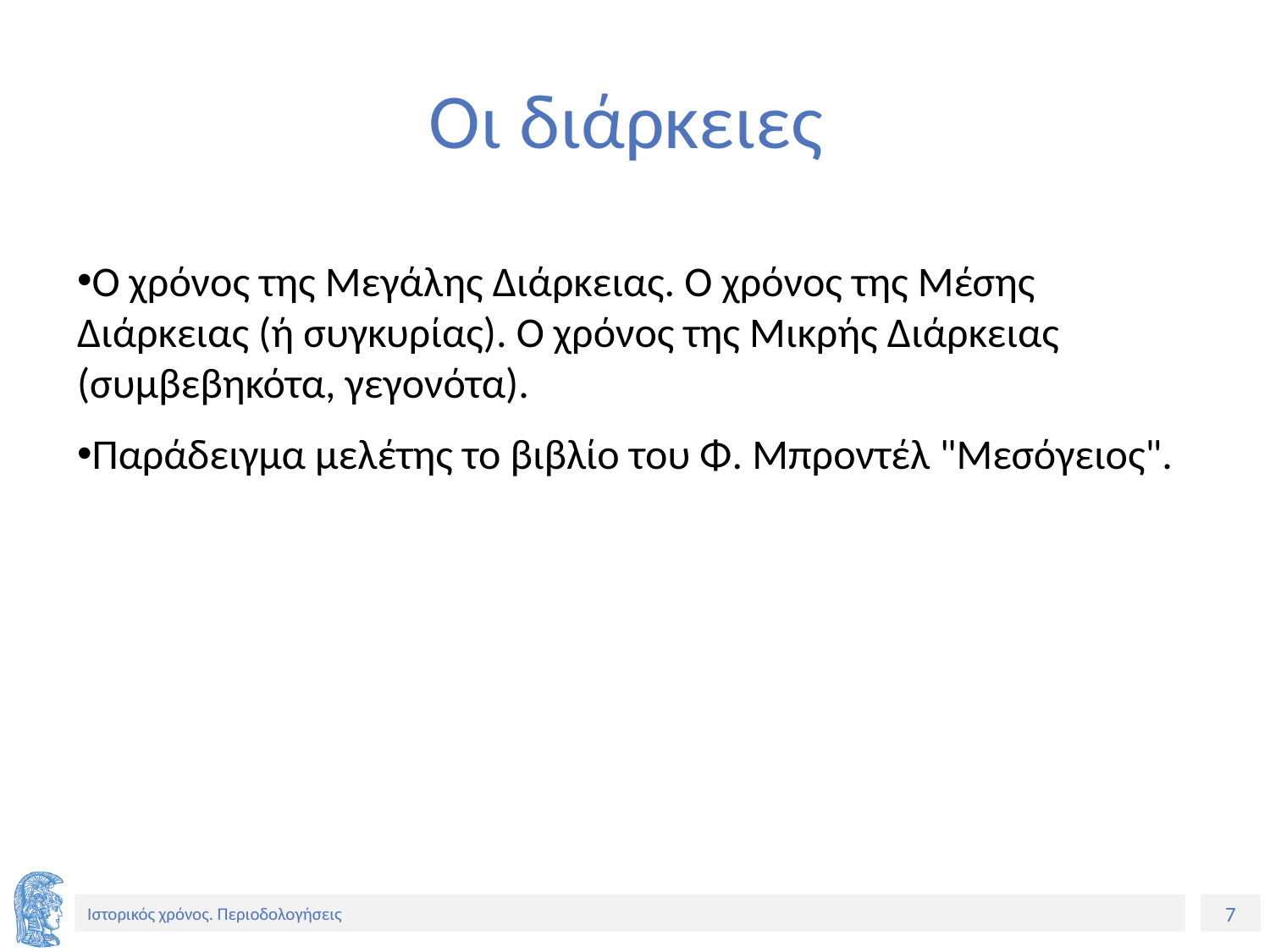

# Οι διάρκειες
Ο χρόνος της Μεγάλης Διάρκειας. Ο χρόνος της Μέσης Διάρκειας (ή συγκυρίας). Ο χρόνος της Μικρής Διάρκειας (συμβεβηκότα, γεγονότα).
Παράδειγμα μελέτης το βιβλίο του Φ. Μπροντέλ "Μεσόγειος".